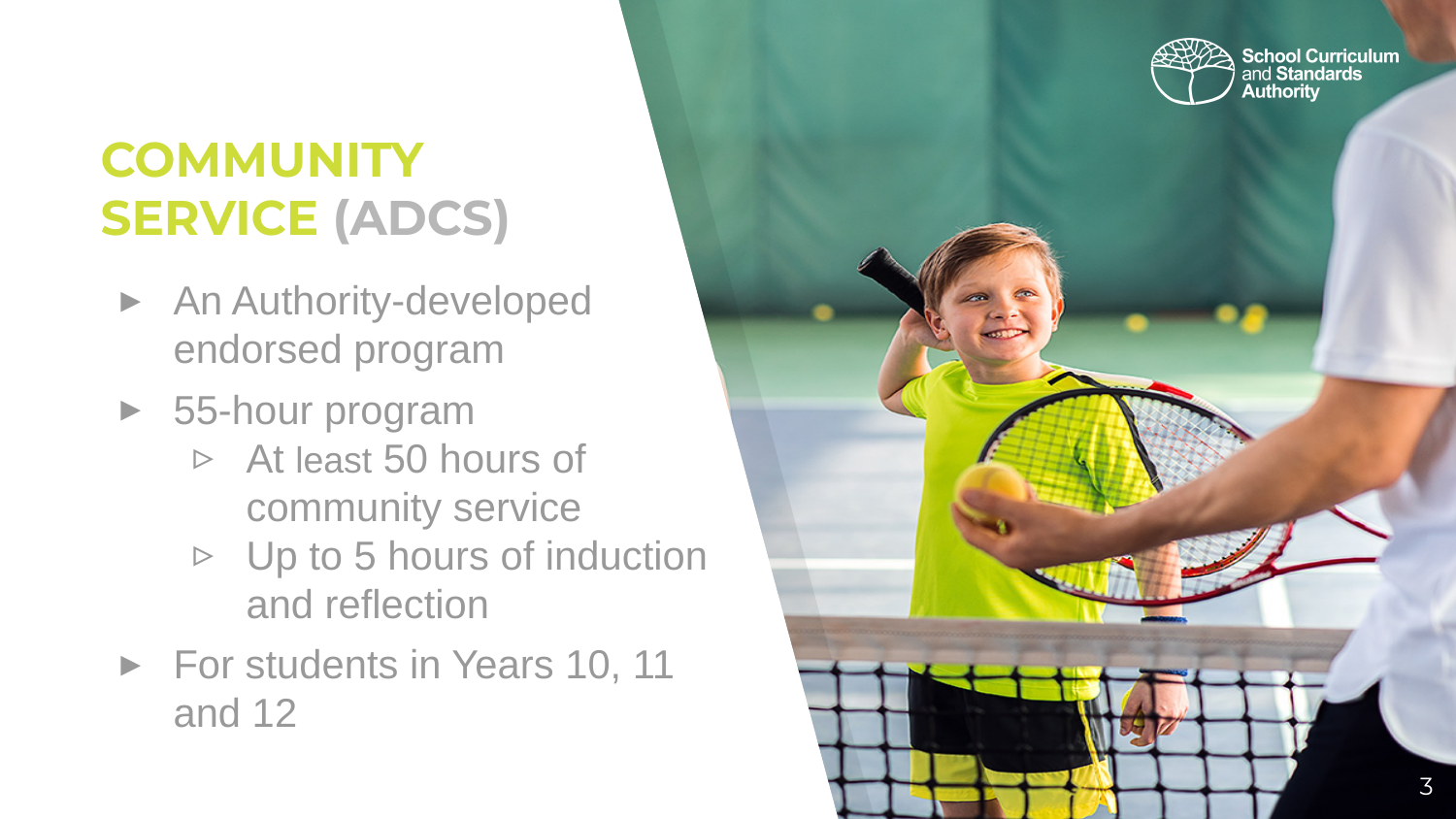

# COMMUNITY SERVICE (ADCS)
An Authority-developed endorsed program
55-hour program
At least 50 hours of community service
Up to 5 hours of induction and reflection
For students in Years 10, 11 and 12
3